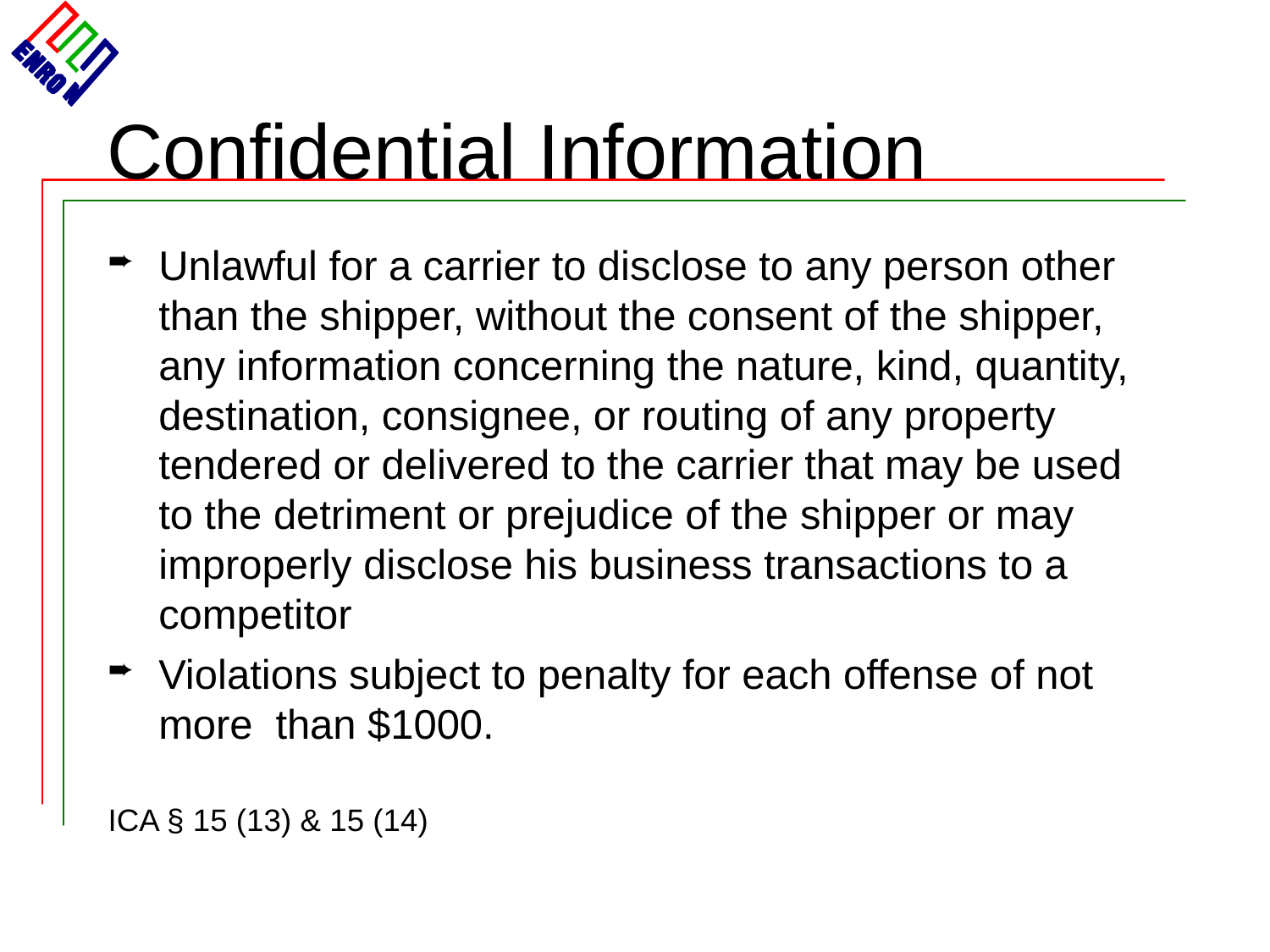

# Confidential Information
Unlawful for a carrier to disclose to any person other than the shipper, without the consent of the shipper, any information concerning the nature, kind, quantity, destination, consignee, or routing of any property tendered or delivered to the carrier that may be used to the detriment or prejudice of the shipper or may improperly disclose his business transactions to a competitor
Violations subject to penalty for each offense of not more  than $1000.

ICA § 15 (13) & 15 (14)